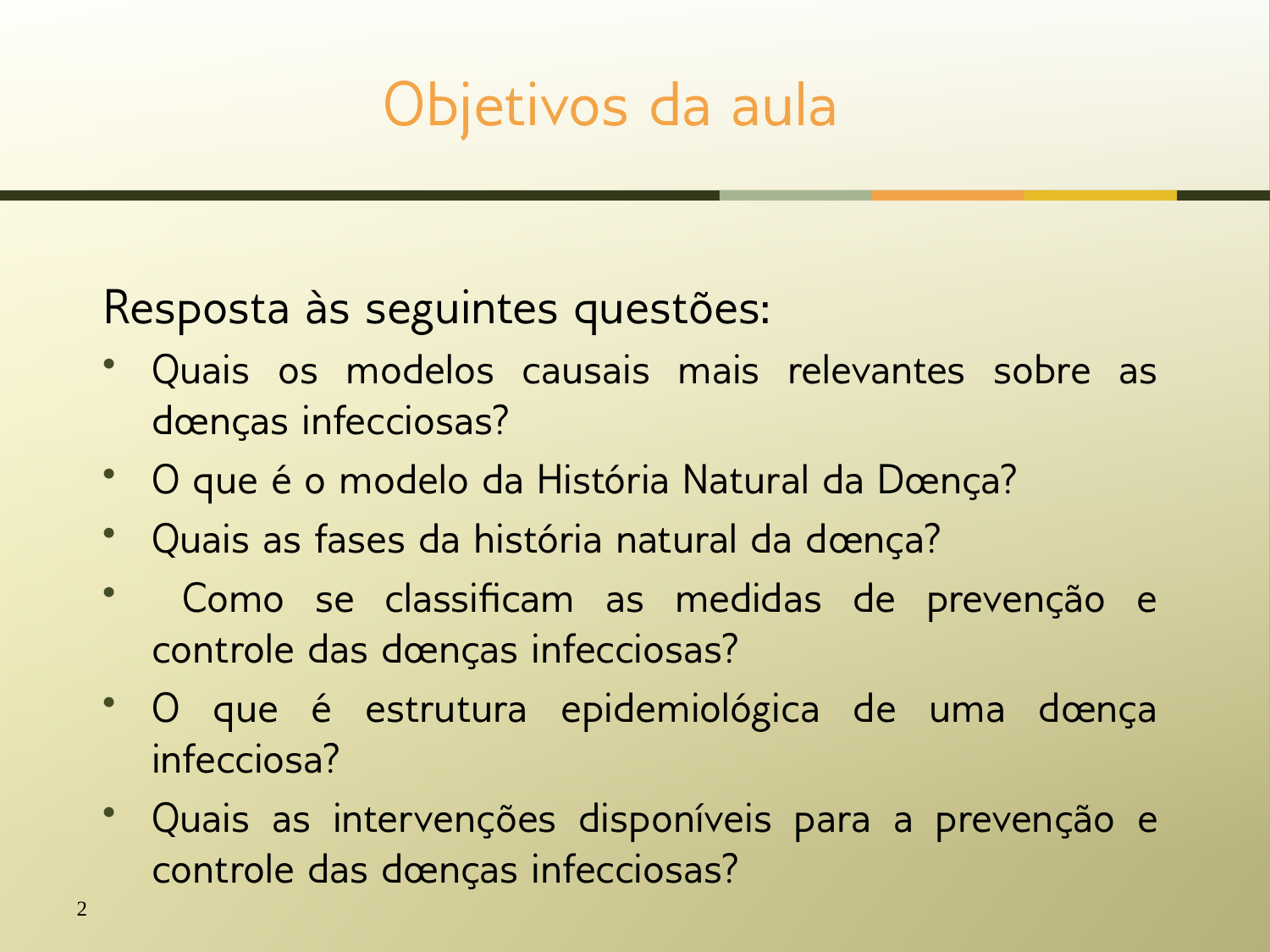

# Objetivos da aula
Resposta às seguintes questões:
Quais os modelos causais mais relevantes sobre as doenças infecciosas?
O que é o modelo da História Natural da Doença?
Quais as fases da história natural da doença?
 Como se classificam as medidas de prevenção e controle das doenças infecciosas?
O que é estrutura epidemiológica de uma doença infecciosa?
Quais as intervenções disponíveis para a prevenção e controle das doenças infecciosas?
2